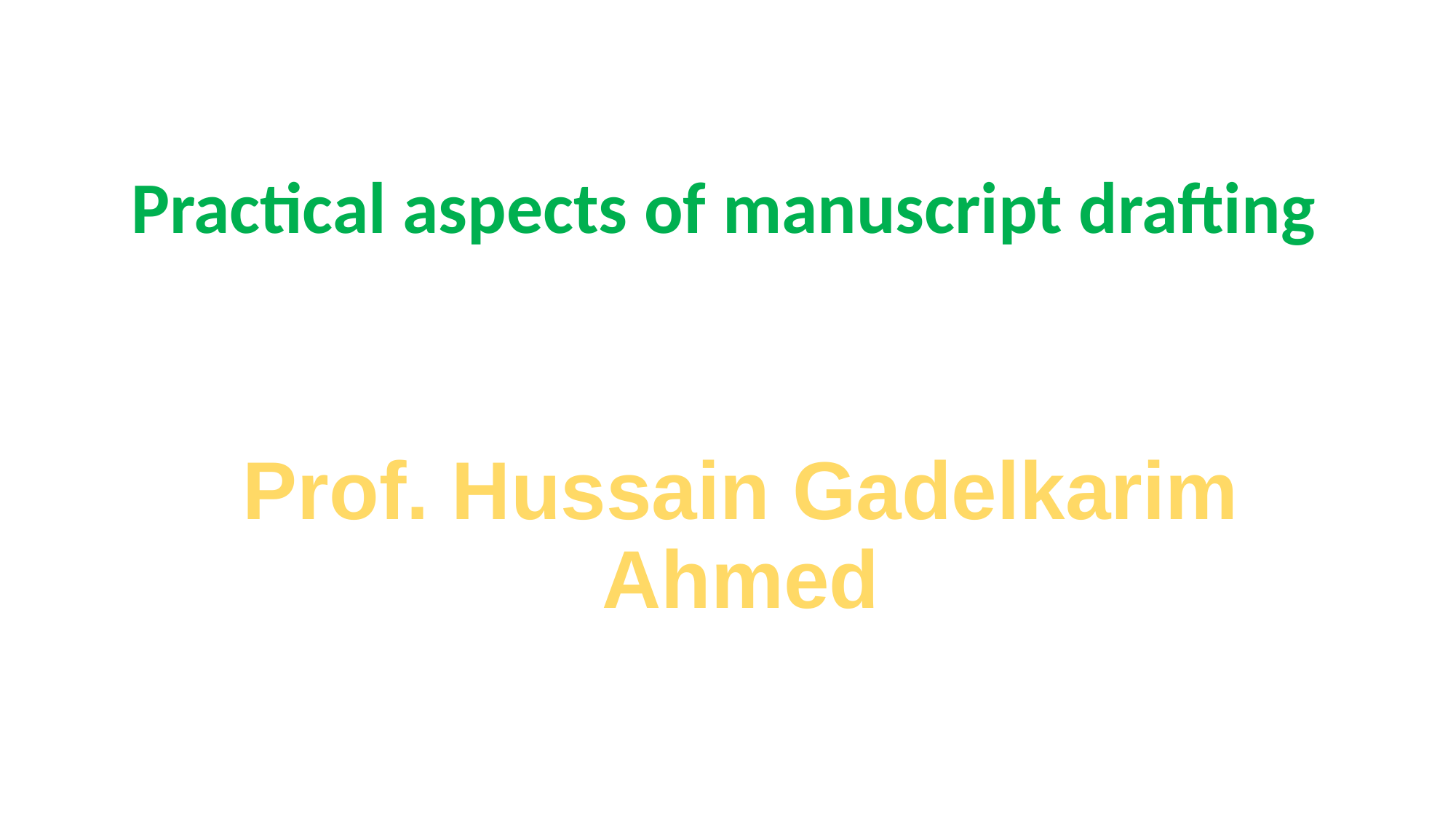

# Practical aspects of manuscript drafting
Prof. Hussain Gadelkarim Ahmed